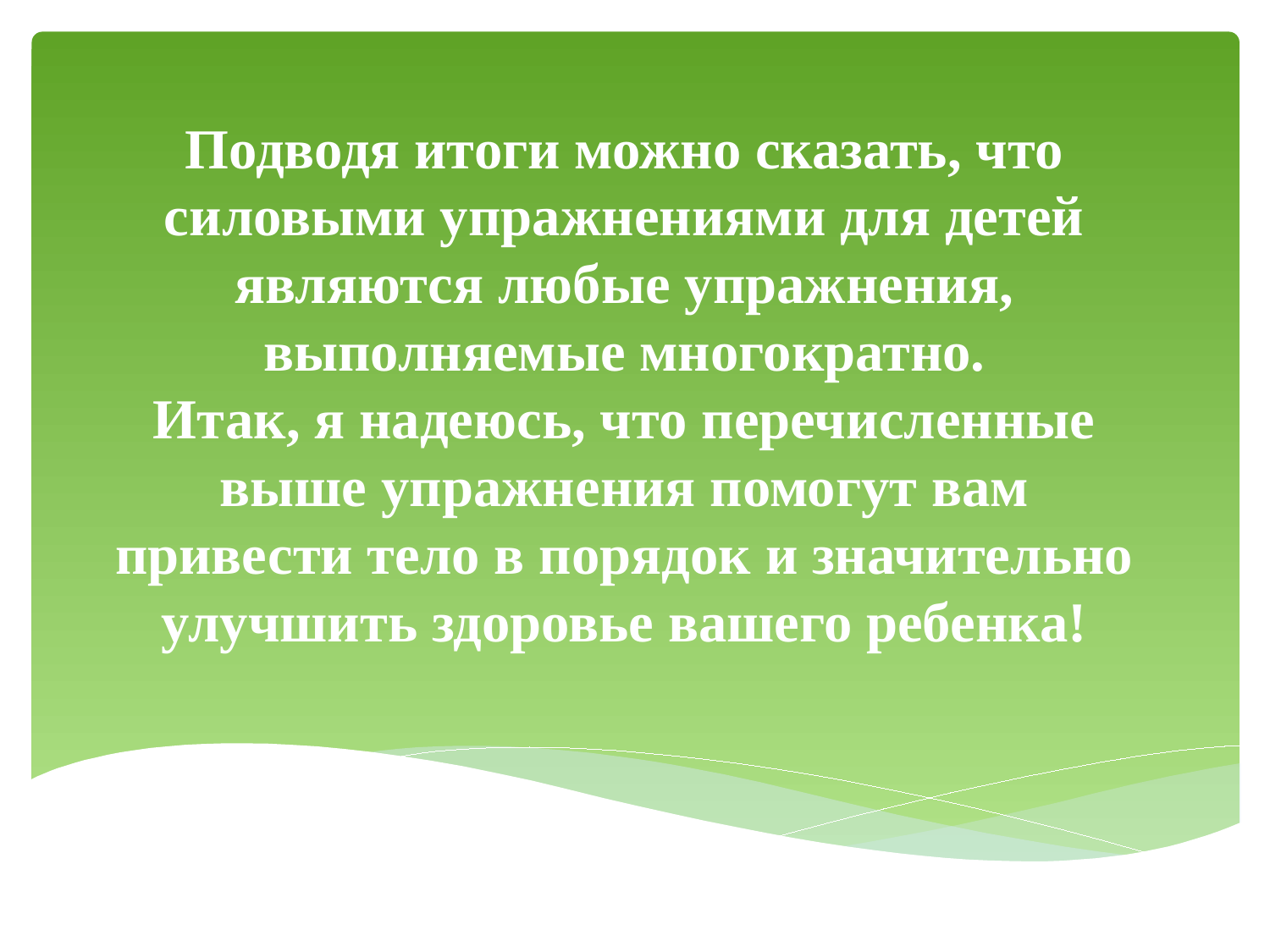

# Подводя итоги можно сказать, что силовыми упражнениями для детей являются любые упражнения, выполняемые многократно. Итак, я надеюсь, что перечисленные выше упражнения помогут вам привести тело в порядок и значительно улучшить здоровье вашего ребенка!